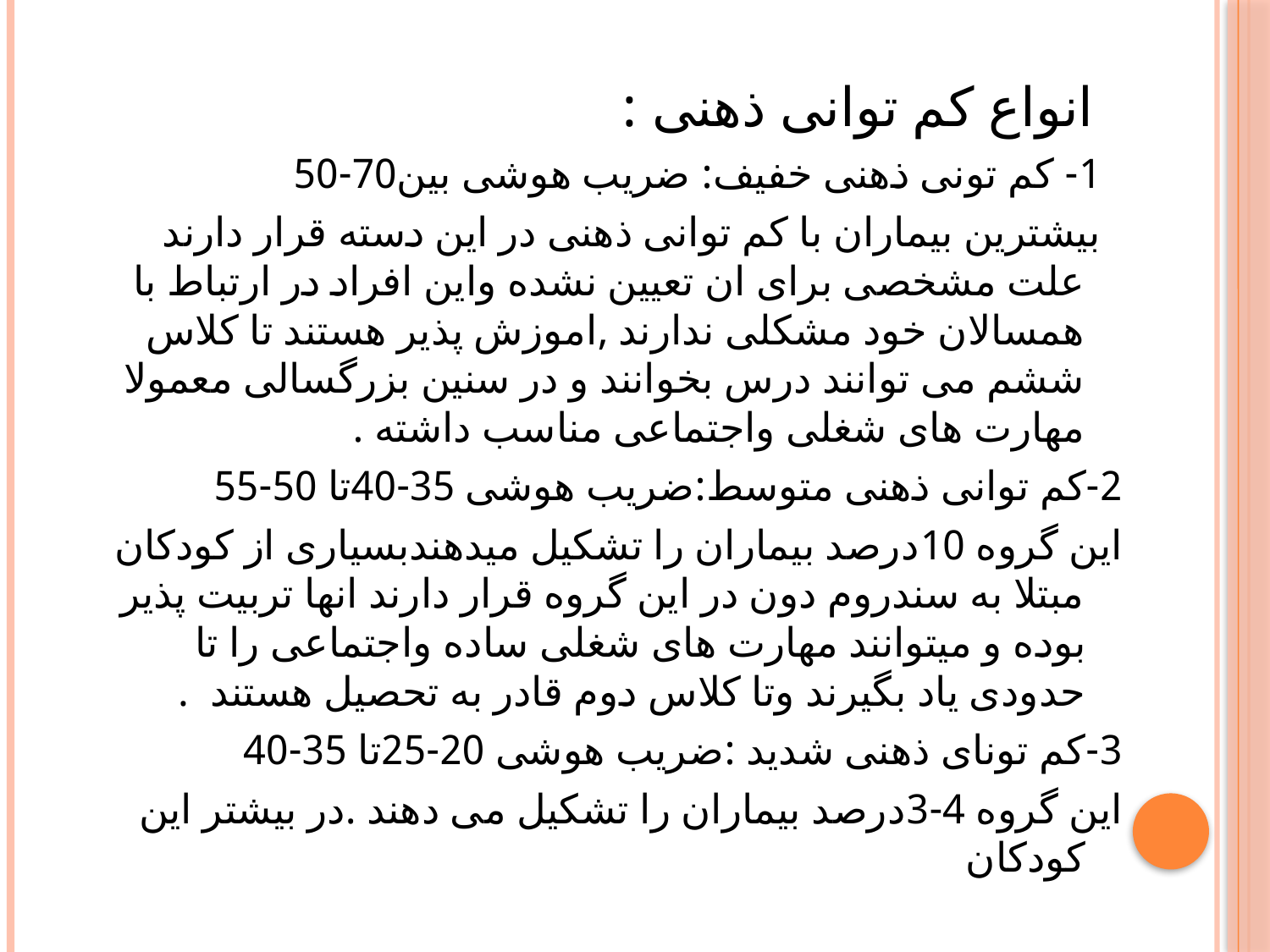

انواع کم توانی ذهنی :
  1- کم تونی ذهنی خفیف: ضریب هوشی بین70-50
  بیشترین بیماران با کم توانی ذهنی در این دسته قرار دارند علت مشخصی برای ان تعیین نشده واین افراد در ارتباط با همسالان خود مشکلی ندارند ,اموزش پذیر هستند تا کلاس ششم می توانند درس بخوانند و در سنین بزرگسالی معمولا مهارت های شغلی واجتماعی مناسب داشته .
2-کم توانی ذهنی متوسط:ضریب هوشی 35-40تا 50-55
این گروه 10درصد بیماران را تشکیل میدهندبسیاری از کودکان مبتلا به سندروم دون در این گروه قرار دارند انها تربیت پذیر بوده و میتوانند مهارت های شغلی ساده واجتماعی را تا حدودی یاد بگیرند وتا کلاس دوم قادر به تحصیل هستند  .
3-کم تونای ذهنی شدید :ضریب هوشی 20-25تا 35-40
این گروه 4-3درصد بیماران را تشکیل می دهند .در بیشتر این کودکان